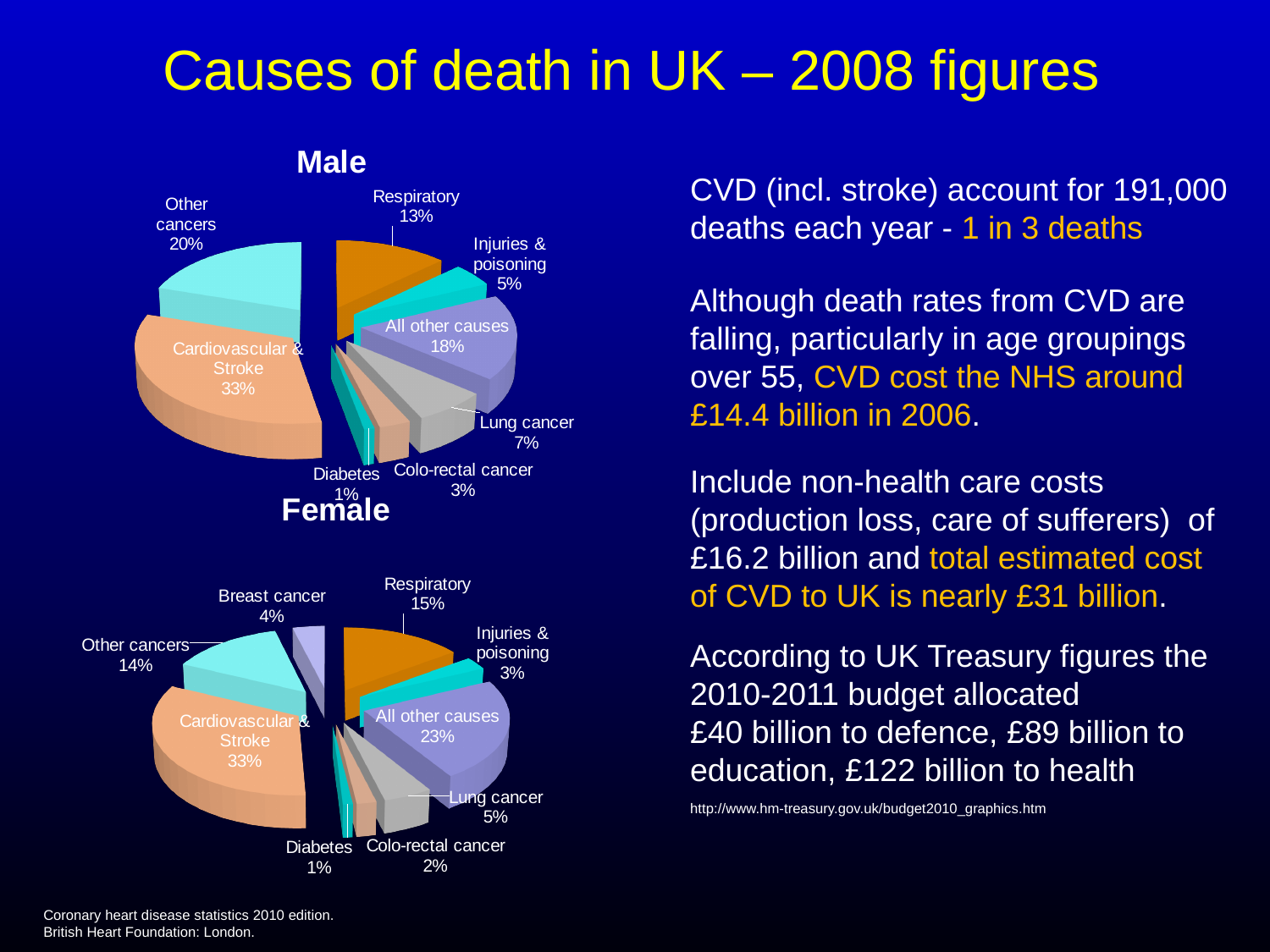

# Causes of death in UK – 2008 figures

[unsupported chart]

CVD (incl. stroke) account for 191,000 deaths each year - 1 in 3 deaths
Although death rates from CVD are falling, particularly in age groupings over 55, CVD cost the NHS around £14.4 billion in 2006.
Include non-health care costs (production loss, care of sufferers)  of £16.2 billion and total estimated cost of CVD to UK is nearly £31 billion.

[unsupported chart]

According to UK Treasury figures the 2010-2011 budget allocated
£40 billion to defence, £89 billion to education, £122 billion to health
http://www.hm-treasury.gov.uk/budget2010_graphics.htm
Coronary heart disease statistics 2010 edition. British Heart Foundation: London.